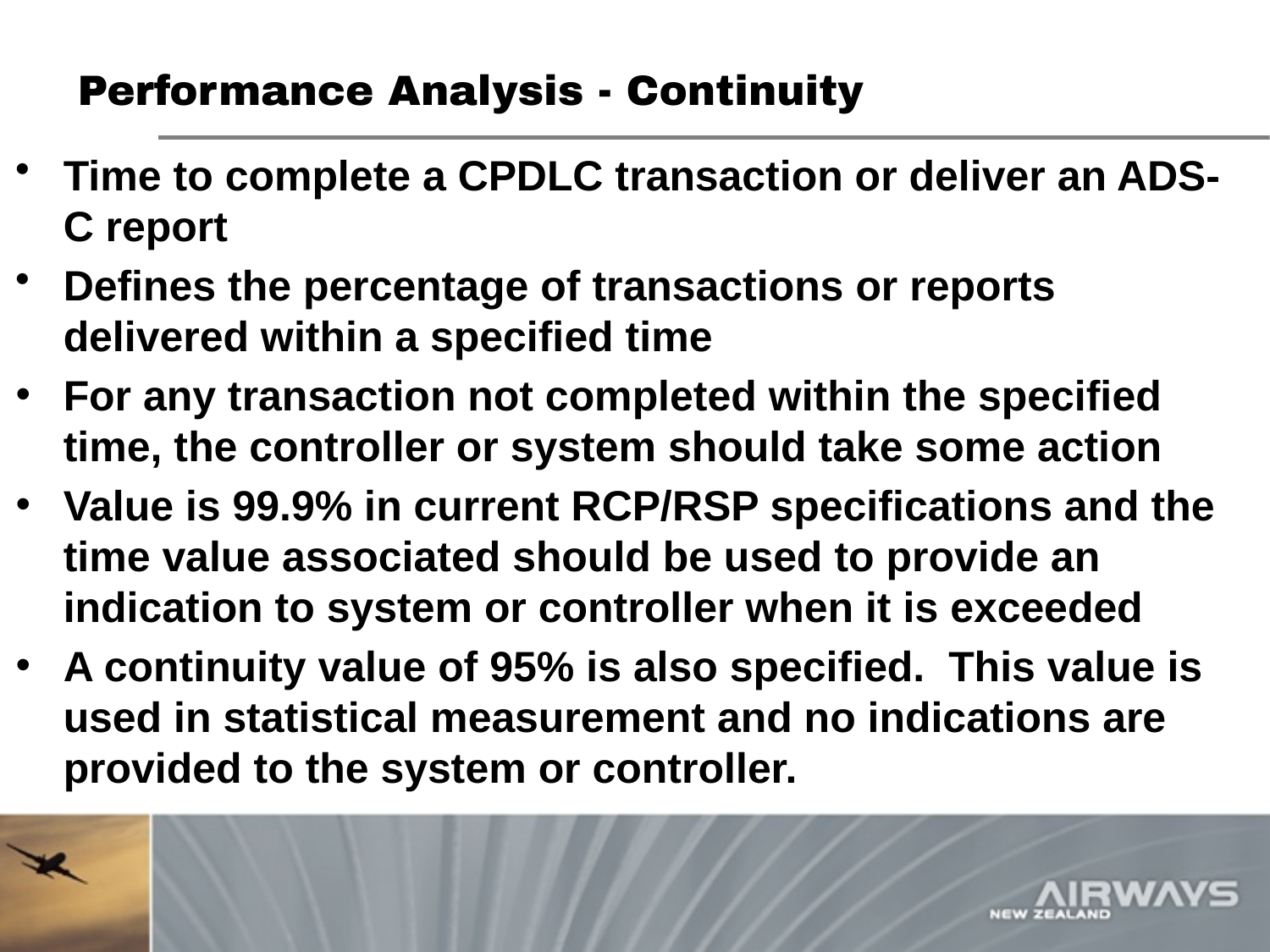

# Performance Analysis - Continuity
Time to complete a CPDLC transaction or deliver an ADS-C report
Defines the percentage of transactions or reports delivered within a specified time
For any transaction not completed within the specified time, the controller or system should take some action
Value is 99.9% in current RCP/RSP specifications and the time value associated should be used to provide an indication to system or controller when it is exceeded
A continuity value of 95% is also specified.  This value is used in statistical measurement and no indications are provided to the system or controller.